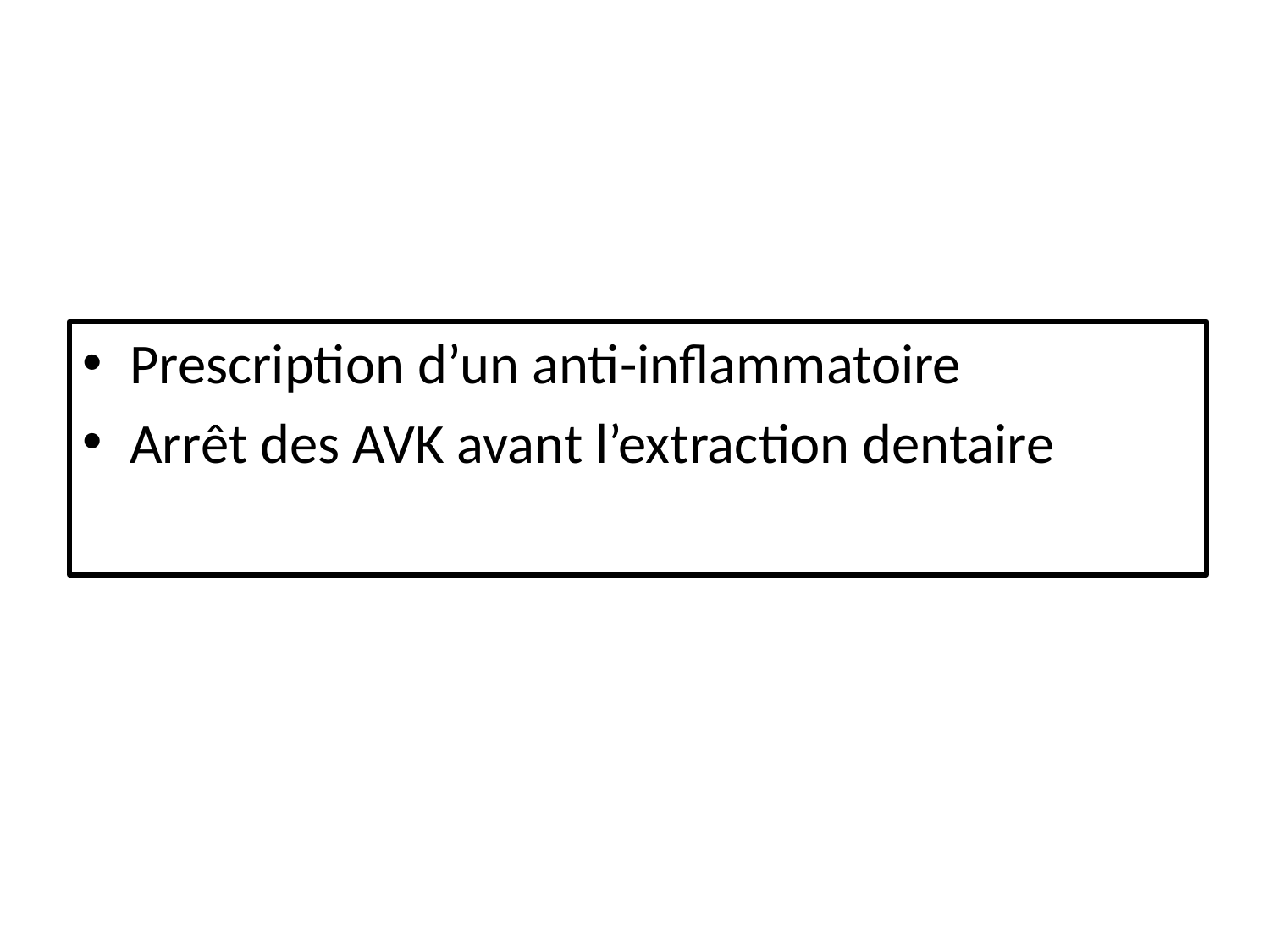

Prescription d’un anti-inflammatoire
Arrêt des AVK avant l’extraction dentaire